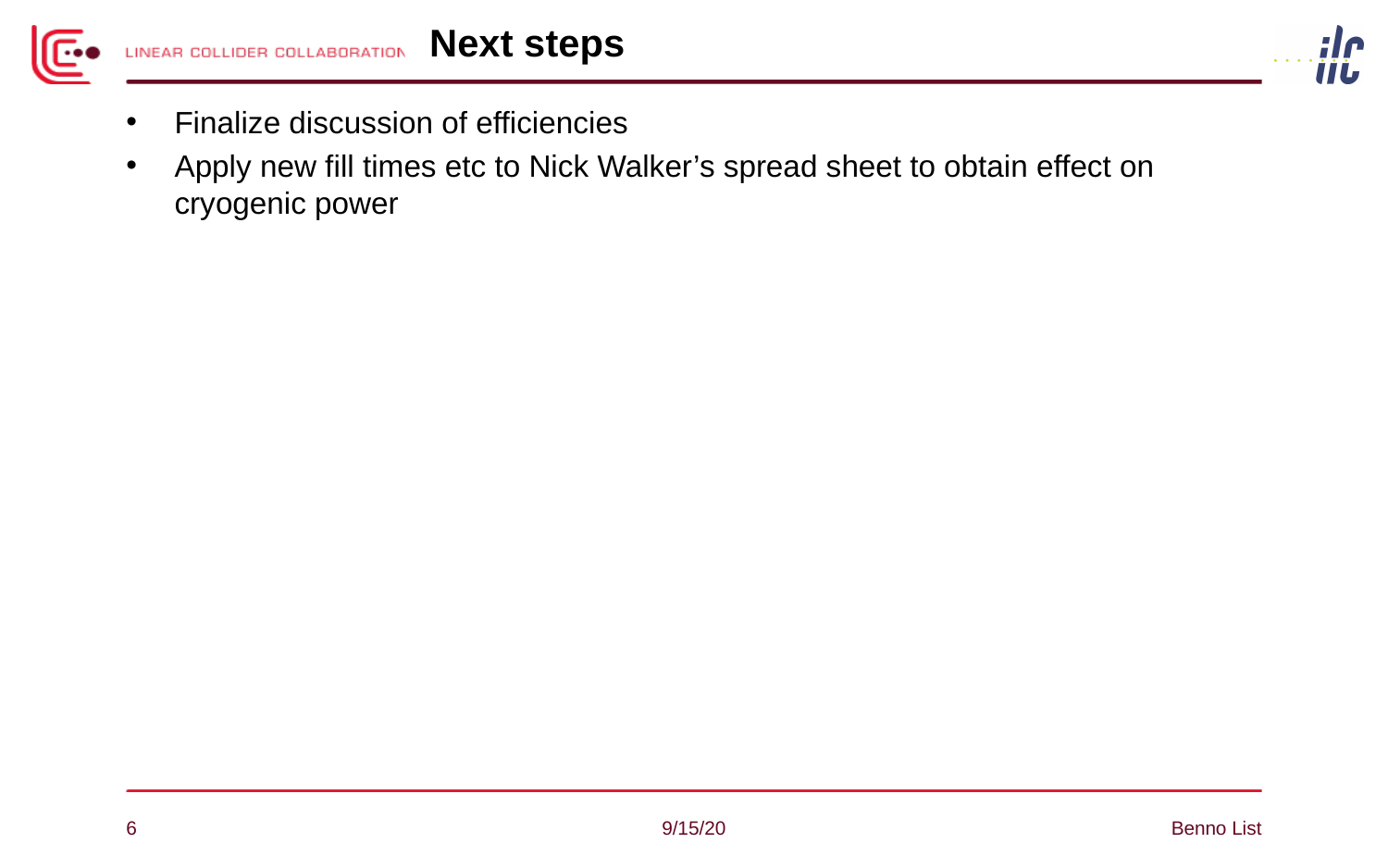

# Next steps
Finalize discussion of efficiencies
Apply new fill times etc to Nick Walker’s spread sheet to obtain effect on cryogenic power

6
9/15/20
Benno List